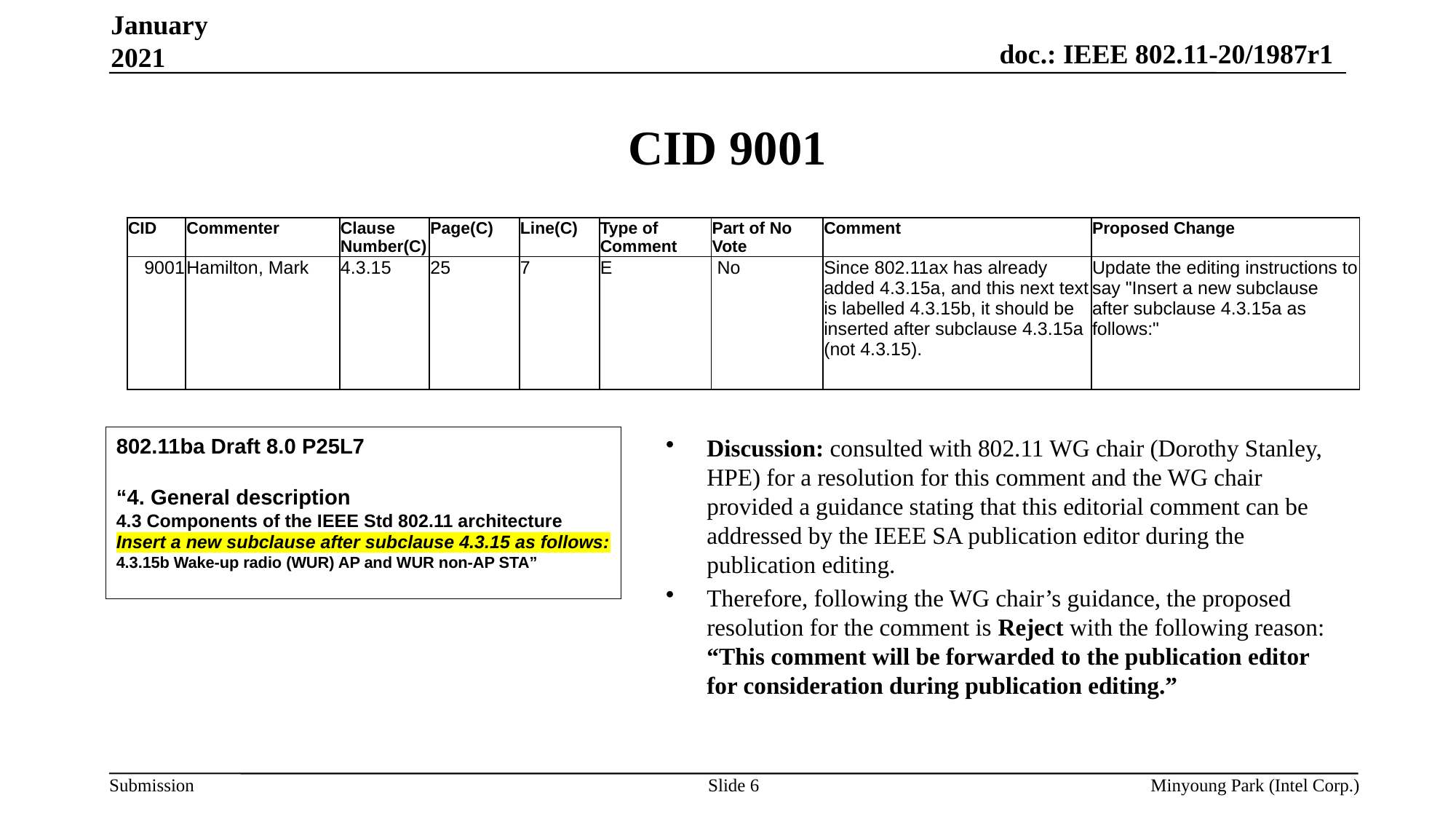

January 2021
# CID 9001
| CID | Commenter | Clause Number(C) | Page(C) | Line(C) | Type of Comment | Part of No Vote | Comment | Proposed Change |
| --- | --- | --- | --- | --- | --- | --- | --- | --- |
| 9001 | Hamilton, Mark | 4.3.15 | 25 | 7 | E | No | Since 802.11ax has already added 4.3.15a, and this next text is labelled 4.3.15b, it should be inserted after subclause 4.3.15a (not 4.3.15). | Update the editing instructions to say "Insert a new subclause after subclause 4.3.15a as follows:" |
802.11ba Draft 8.0 P25L7

“4. General description
4.3 Components of the IEEE Std 802.11 architecture
Insert a new subclause after subclause 4.3.15 as follows:
4.3.15b Wake-up radio (WUR) AP and WUR non-AP STA”
Discussion: consulted with 802.11 WG chair (Dorothy Stanley, HPE) for a resolution for this comment and the WG chair provided a guidance stating that this editorial comment can be addressed by the IEEE SA publication editor during the publication editing.
Therefore, following the WG chair’s guidance, the proposed resolution for the comment is Reject with the following reason: “This comment will be forwarded to the publication editor for consideration during publication editing.”

Slide 6
Minyoung Park (Intel Corp.)